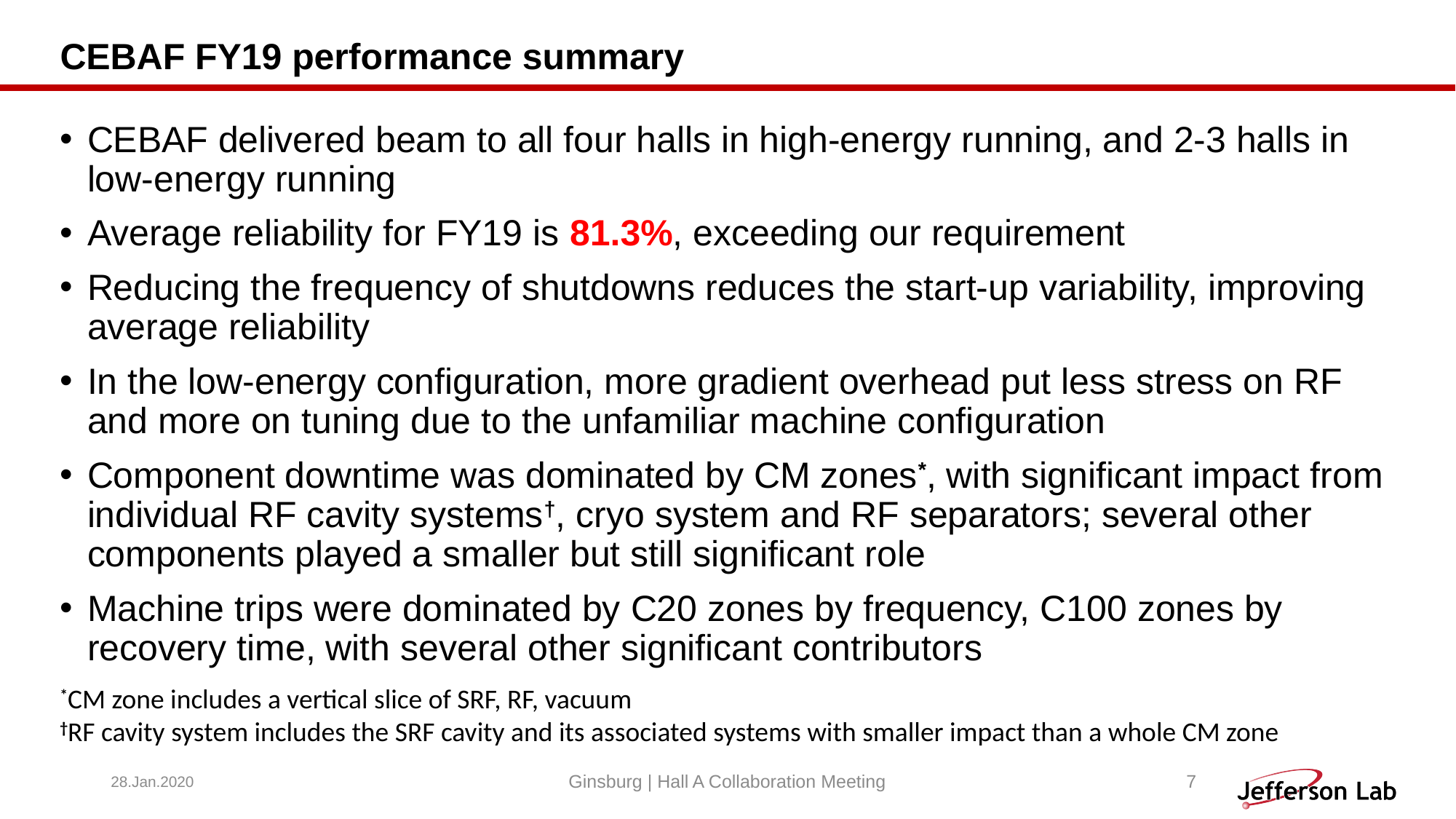

# CEBAF FY19 performance summary
CEBAF delivered beam to all four halls in high-energy running, and 2-3 halls in low-energy running
Average reliability for FY19 is 81.3%, exceeding our requirement
Reducing the frequency of shutdowns reduces the start-up variability, improving average reliability
In the low-energy configuration, more gradient overhead put less stress on RF and more on tuning due to the unfamiliar machine configuration
Component downtime was dominated by CM zones*, with significant impact from individual RF cavity systems†, cryo system and RF separators; several other components played a smaller but still significant role
Machine trips were dominated by C20 zones by frequency, C100 zones by recovery time, with several other significant contributors

*CM zone includes a vertical slice of SRF, RF, vacuum
†RF cavity system includes the SRF cavity and its associated systems with smaller impact than a whole CM zone
28.Jan.2020
Ginsburg | Hall A Collaboration Meeting
7